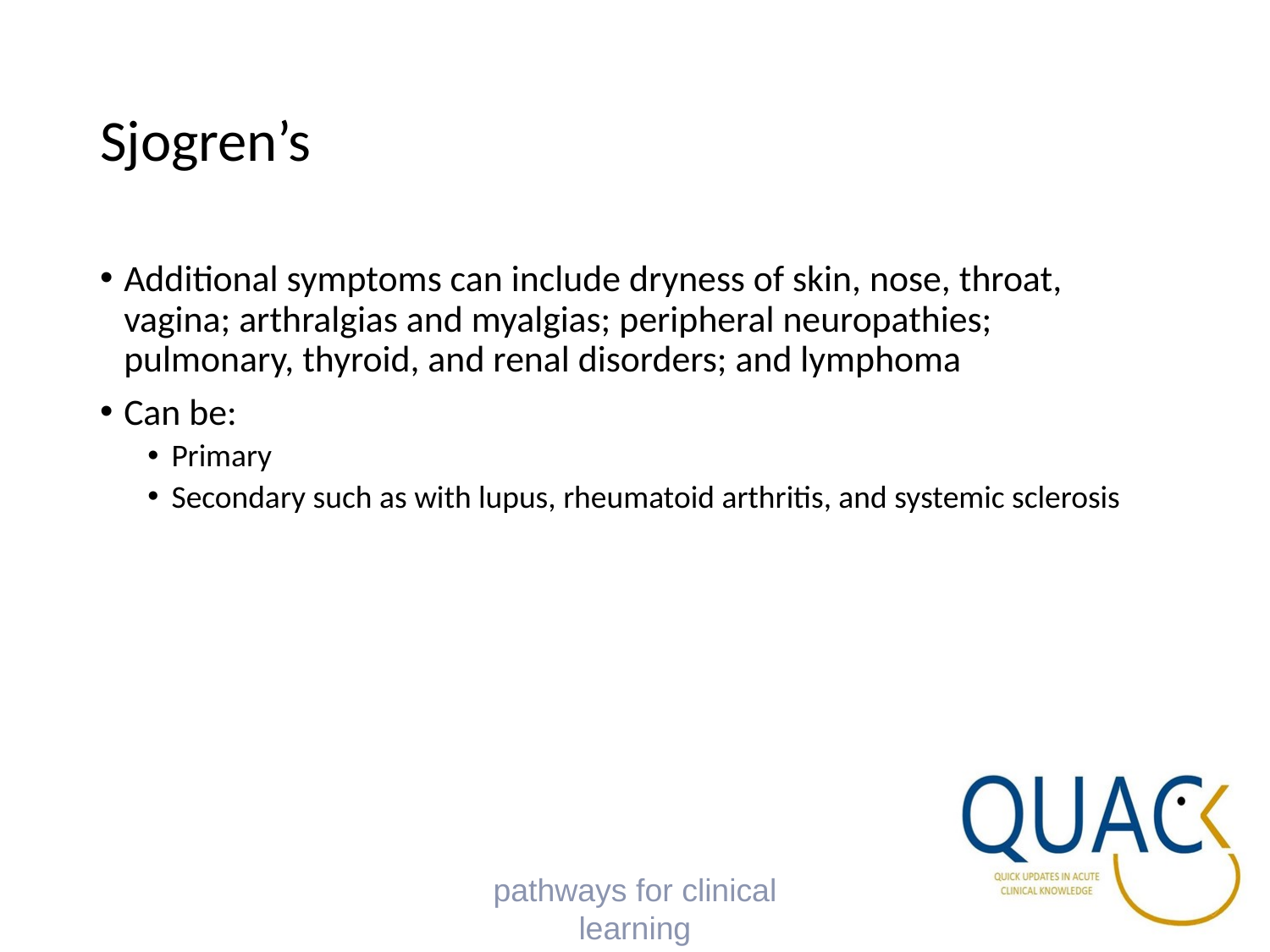

# Sjogren’s
Additional symptoms can include dryness of skin, nose, throat, vagina; arthralgias and myalgias; peripheral neuropathies; pulmonary, thyroid, and renal disorders; and lymphoma
Can be:
Primary
Secondary such as with lupus, rheumatoid arthritis, and systemic sclerosis
pathways for clinical learning